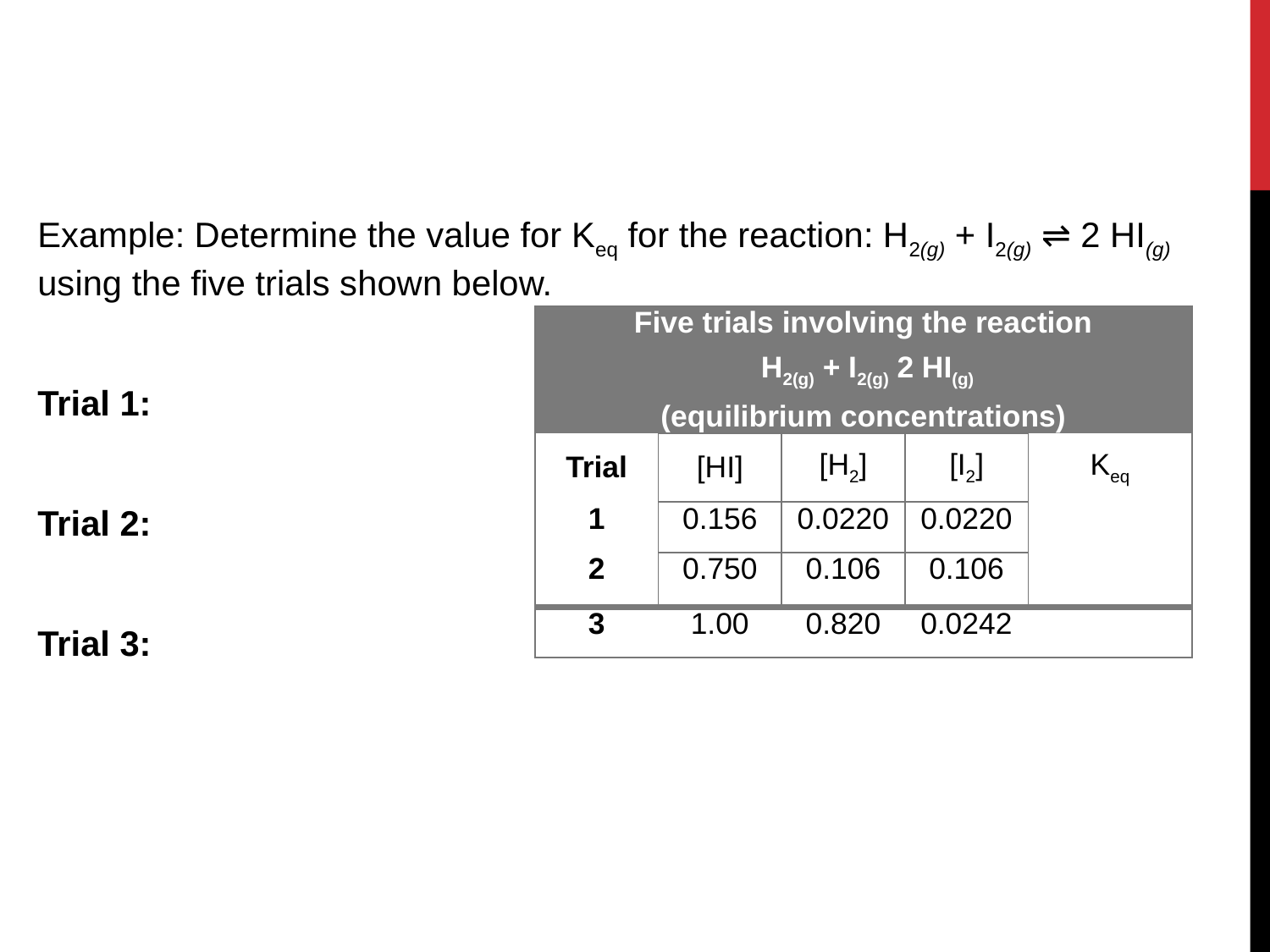

Example: Determine the value for Keq for the reaction: H2(g) + I2(g) ⇌ 2 HI(g) using the five trials shown below.

Trial 1:

Trial 2:

Trial 3:

| Five trials involving the reaction H2(g) + I2(g) 2 HI(g) (equilibrium concentrations) |  |  |  |  |
| --- | --- | --- | --- | --- |
| Trial | [HI] | [H2] | [I2] | Keq |
| 1 | 0.156 | 0.0220 | 0.0220 |  |
| 2 | 0.750 | 0.106 | 0.106 |  |
| 3 | 1.00 | 0.820 | 0.0242 |  |